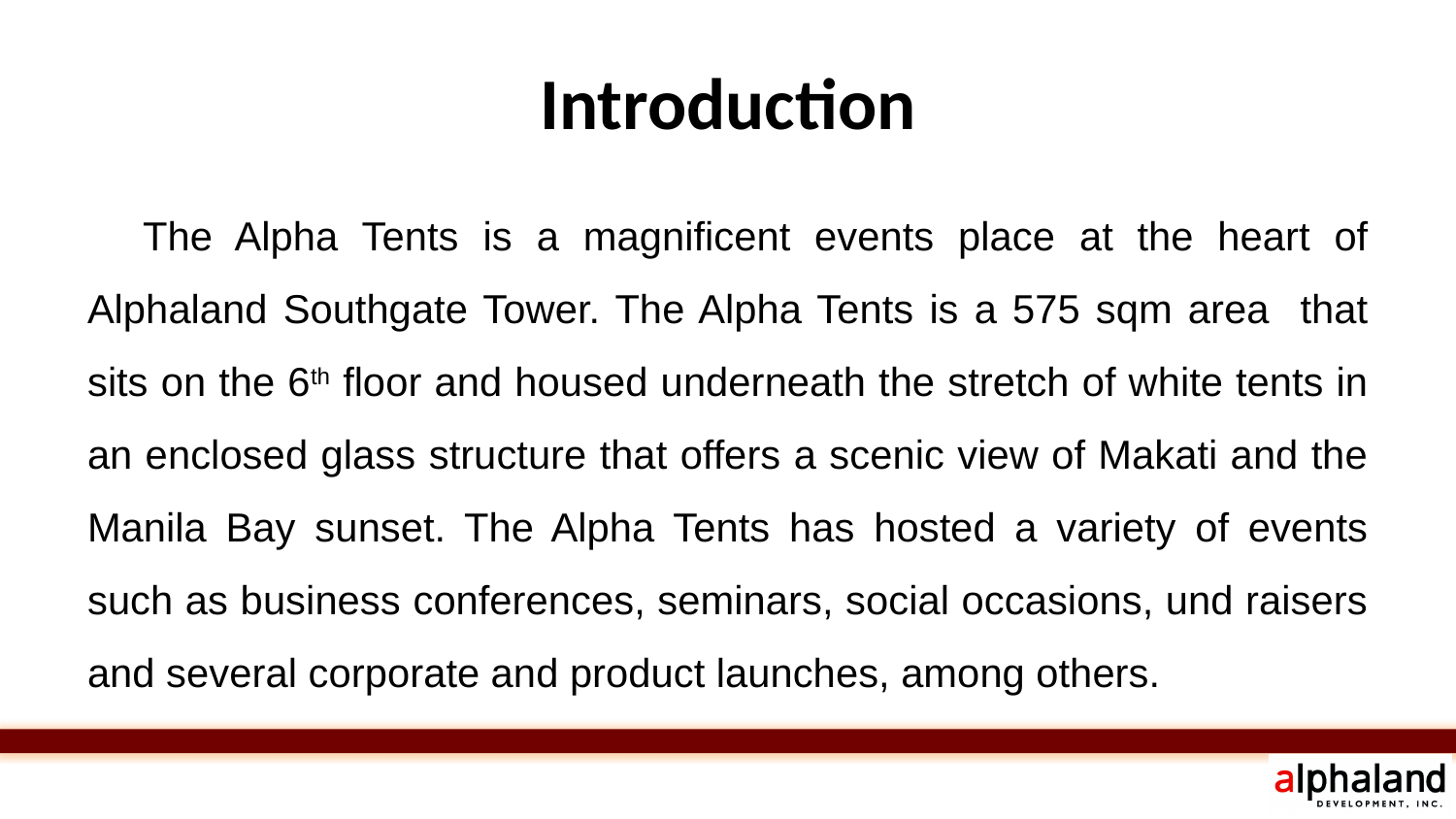

# Introduction
The Alpha Tents is a magnificent events place at the heart of Alphaland Southgate Tower. The Alpha Tents is a 575 sqm area  that sits on the 6th floor and housed underneath the stretch of white tents in an enclosed glass structure that offers a scenic view of Makati and the Manila Bay sunset. The Alpha Tents has hosted a variety of events such as business conferences, seminars, social occasions, und raisers and several corporate and product launches, among others.